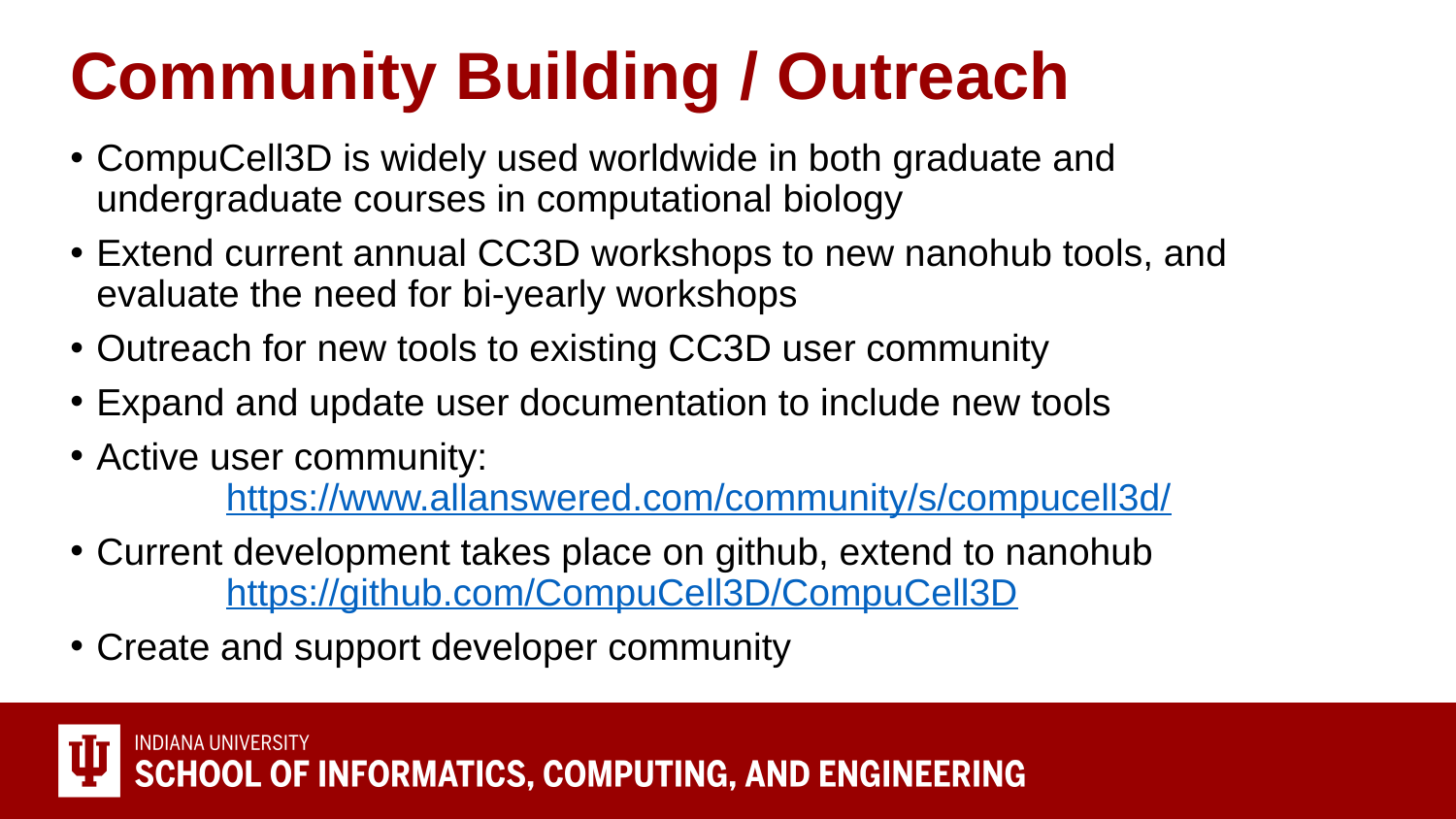

# Community Building / Outreach
CompuCell3D is widely used worldwide in both graduate and undergraduate courses in computational biology
Extend current annual CC3D workshops to new nanohub tools, and evaluate the need for bi-yearly workshops
Outreach for new tools to existing CC3D user community
Expand and update user documentation to include new tools
Active user community:
	https://www.allanswered.com/community/s/compucell3d/
Current development takes place on github, extend to nanohub
	https://github.com/CompuCell3D/CompuCell3D
Create and support developer community